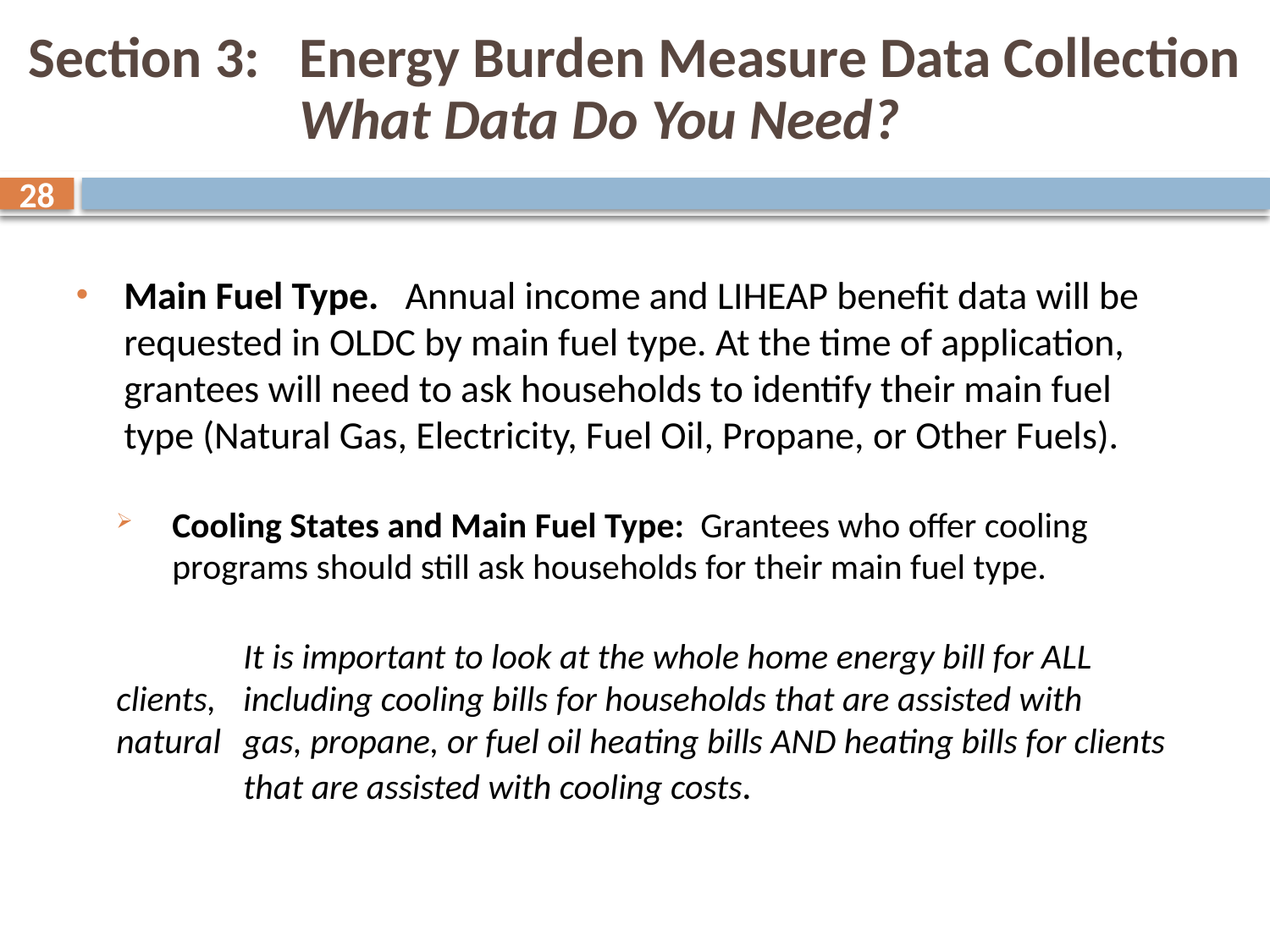

# Section 3:  	Energy Burden Measure Data Collection What Data Do You Need?
28

Main Fuel Type.   Annual income and LIHEAP benefit data will be requested in OLDC by main fuel type. At the time of application, grantees will need to ask households to identify their main fuel type (Natural Gas, Electricity, Fuel Oil, Propane, or Other Fuels).

Cooling States and Main Fuel Type:  Grantees who offer cooling programs should still ask households for their main fuel type.

	It is important to look at the whole home energy bill for ALL clients, 	including cooling bills for households that are assisted with natural 	gas, propane, or fuel oil heating bills AND heating bills for clients 	that are assisted with cooling costs.